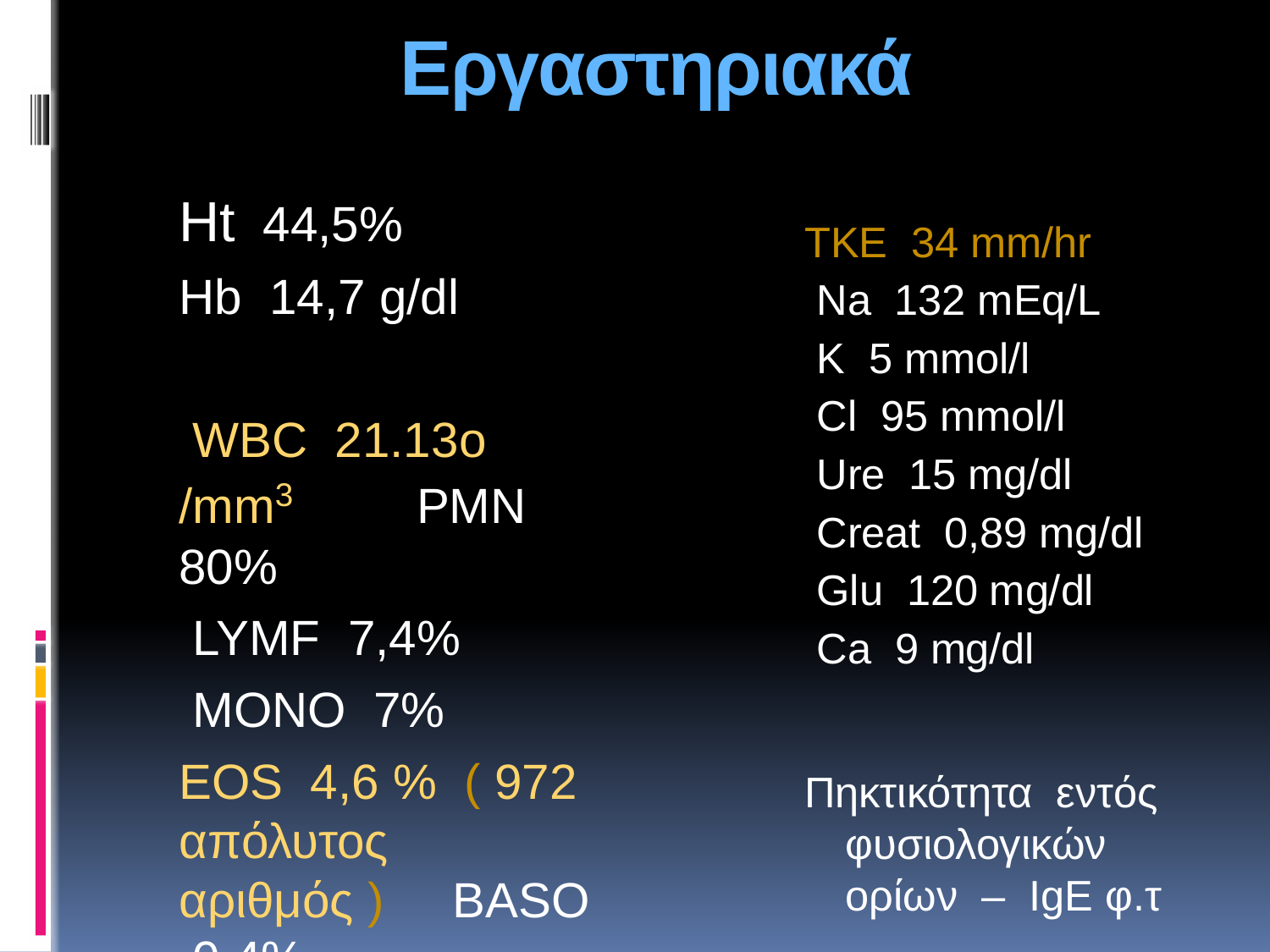

# Εργαστηριακά
Ht  44,5%
Hb  14,7 g/dl

 WBC  21.13o /mm3         PMN  80%
 LYMF  7,4%
 MONO  7%
EOS  4,6 %  ( 972 απόλυτος αριθμός )     BASO  0,4%
PLT  368.00o /mm3

TKE  34 mm/hr
 Na  132 mΕq/L
 K  5 mmol/l
 Cl  95 mmol/l
 Ure  15 mg/dl
 Creat  0,89 mg/dl
 Glu  120 mg/dl
 Ca  9 mg/dl

Πηκτικότητα  εντός φυσιολογικών ορίων  –  IgE φ.τ